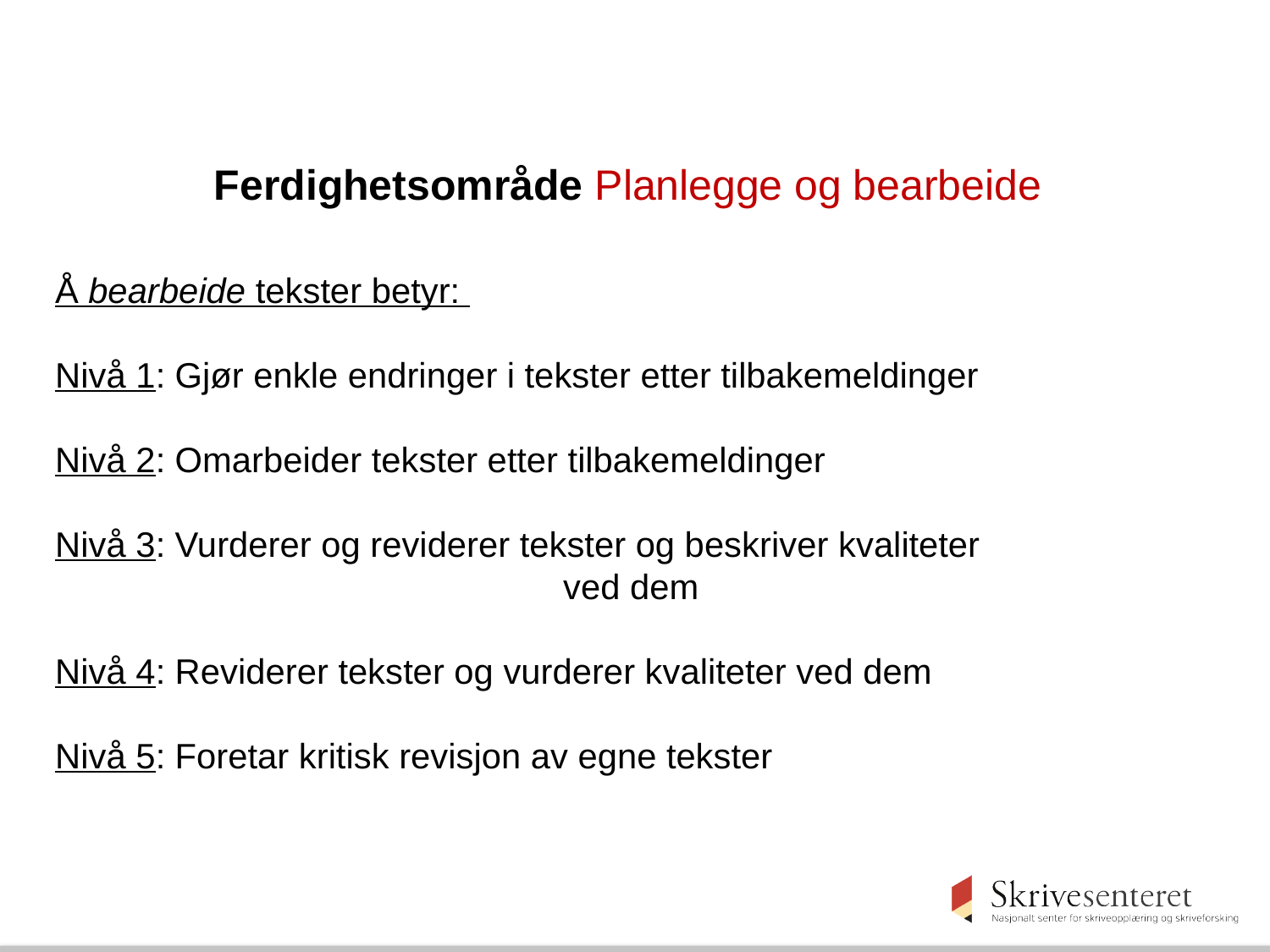

Ferdighetsområde Planlegge og bearbeide

Å bearbeide tekster betyr:

Nivå 1: Gjør enkle endringer i tekster etter tilbakemeldinger

Nivå 2: Omarbeider tekster etter tilbakemeldinger

Nivå 3: Vurderer og reviderer tekster og beskriver kvaliteter 			  			ved dem

Nivå 4: Reviderer tekster og vurderer kvaliteter ved dem

Nivå 5: Foretar kritisk revisjon av egne tekster